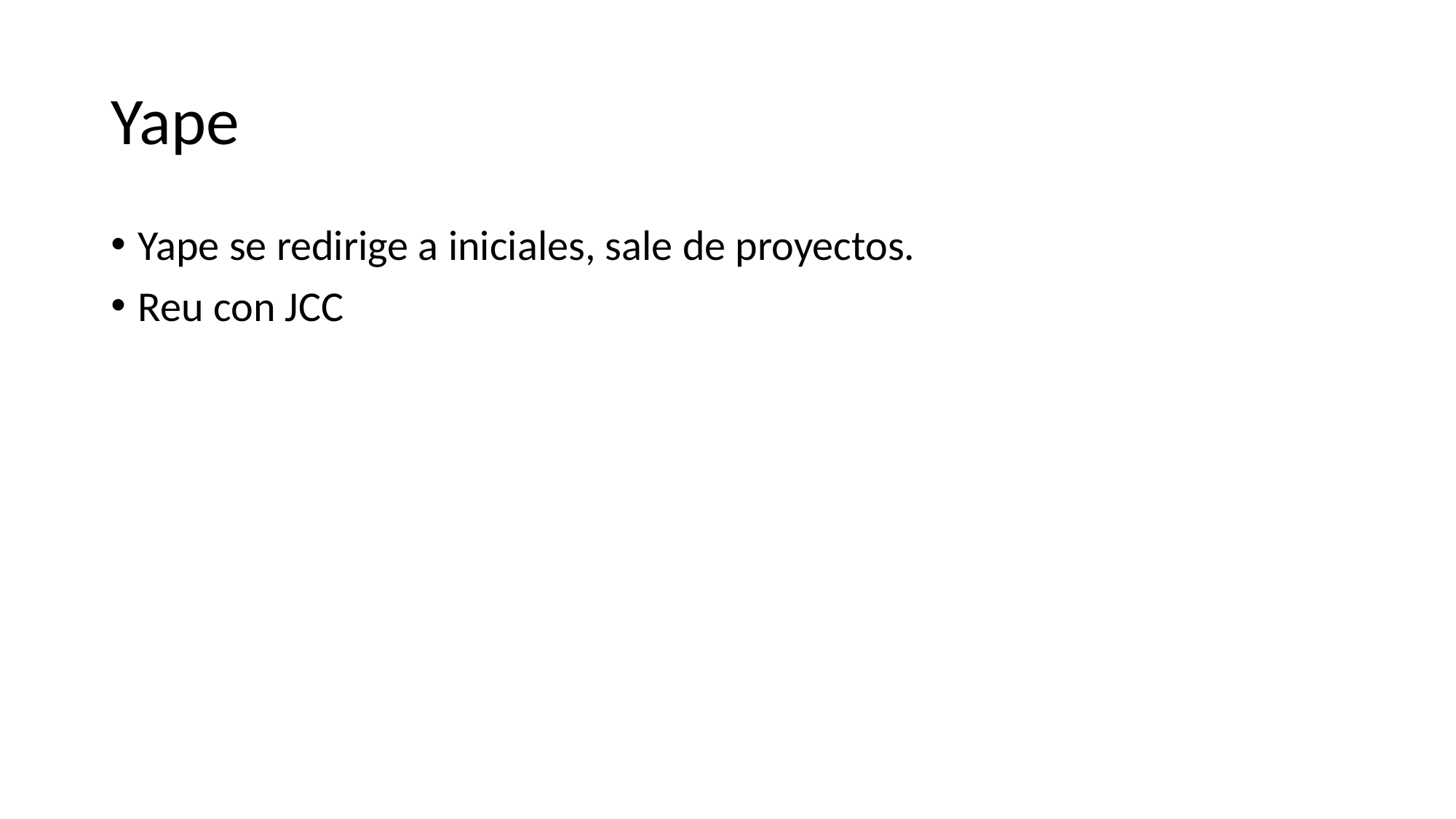

# Yape
Yape se redirige a iniciales, sale de proyectos.
Reu con JCC